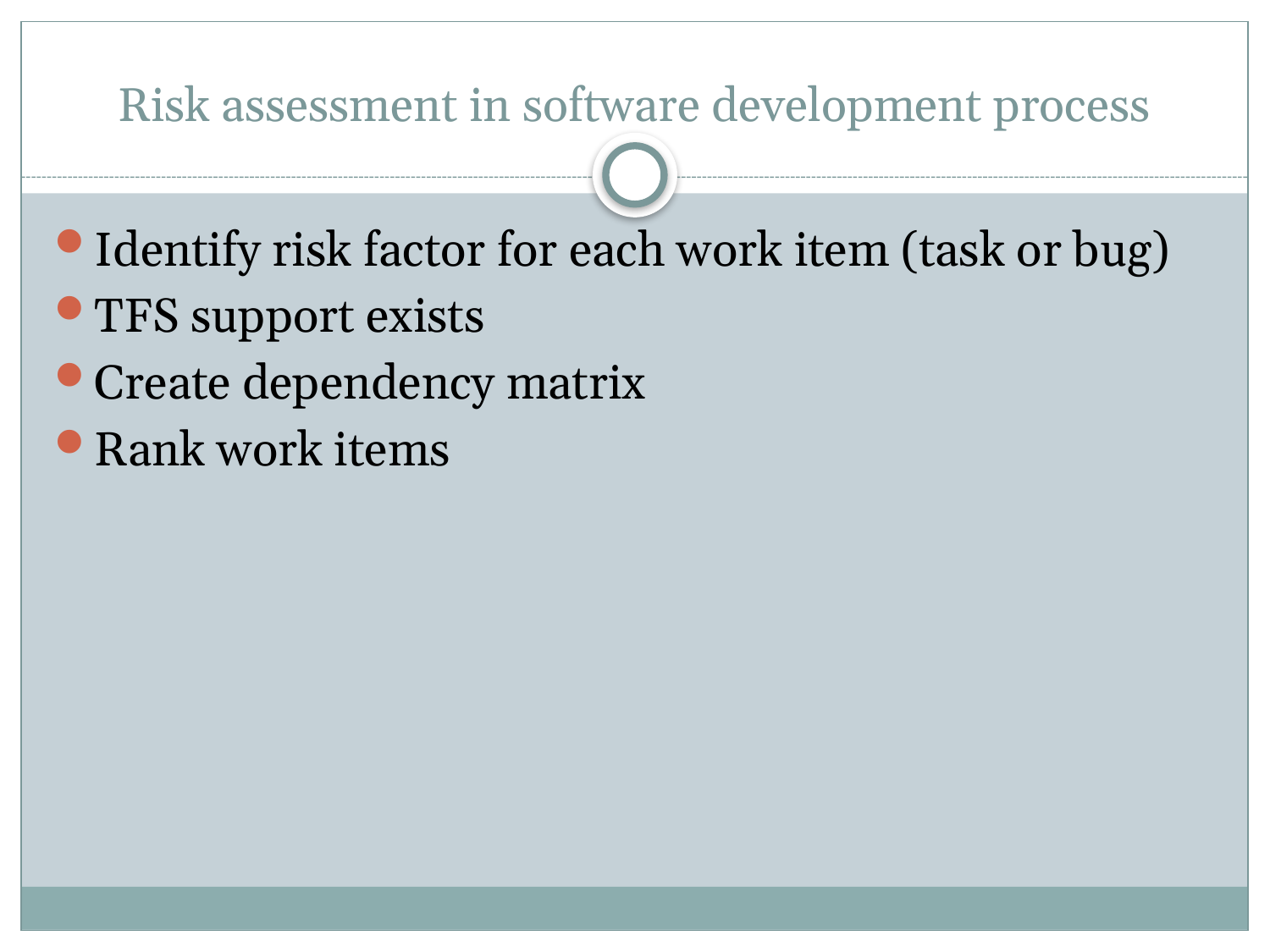

# Risk assessment in software development process
Identify risk factor for each work item (task or bug)
TFS support exists
Create dependency matrix
Rank work items